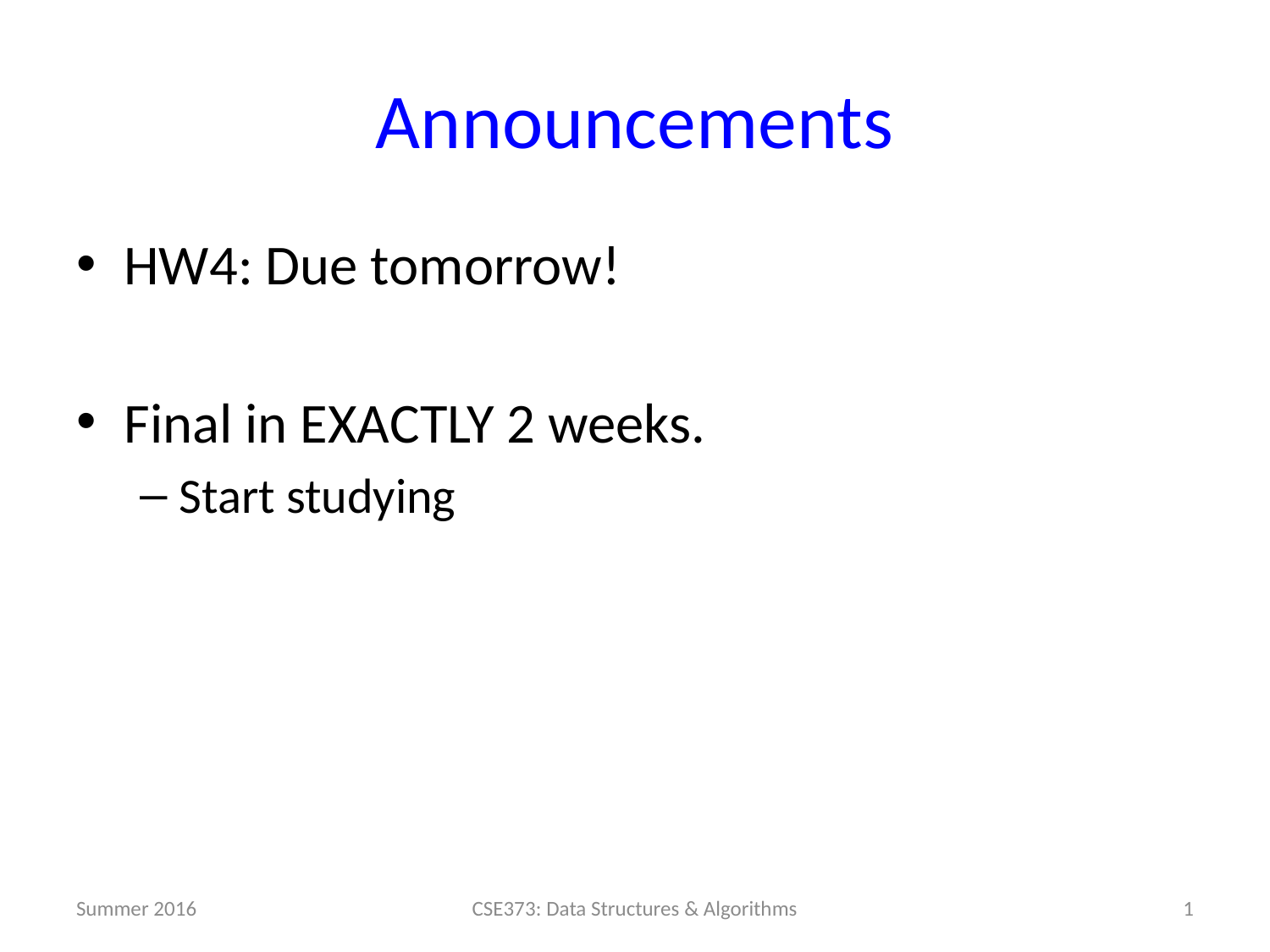

# Announcements
HW4: Due tomorrow!

Final in EXACTLY 2 weeks.
Start studying

Summer 2016
CSE373: Data Structures & Algorithms
1